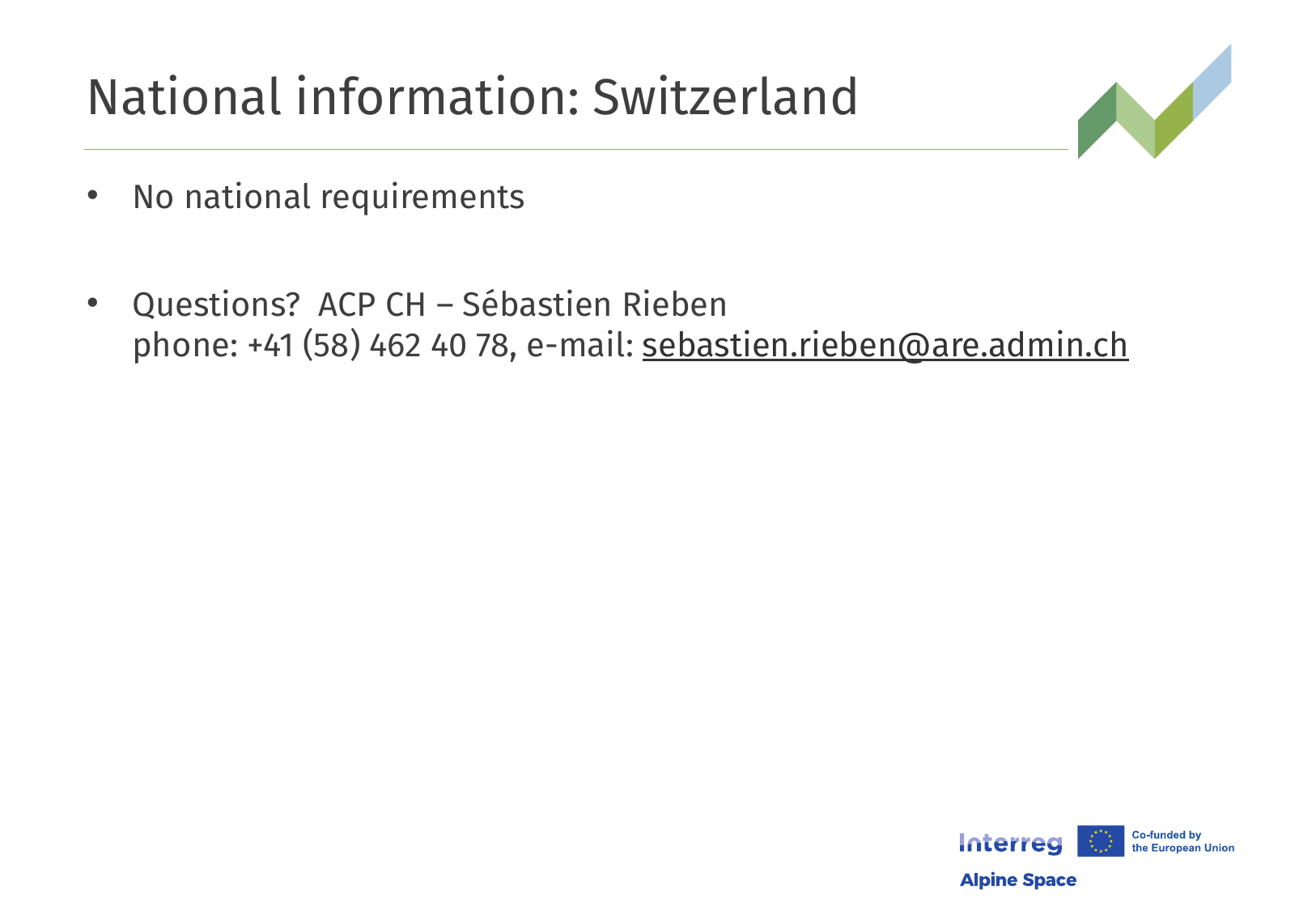

# National information: Switzerland
No national requirements

Questions?  ACP CH – Sébastien Rieben
phone: +41 (58) 462 40 78, e-mail: sebastien.rieben@are.admin.ch